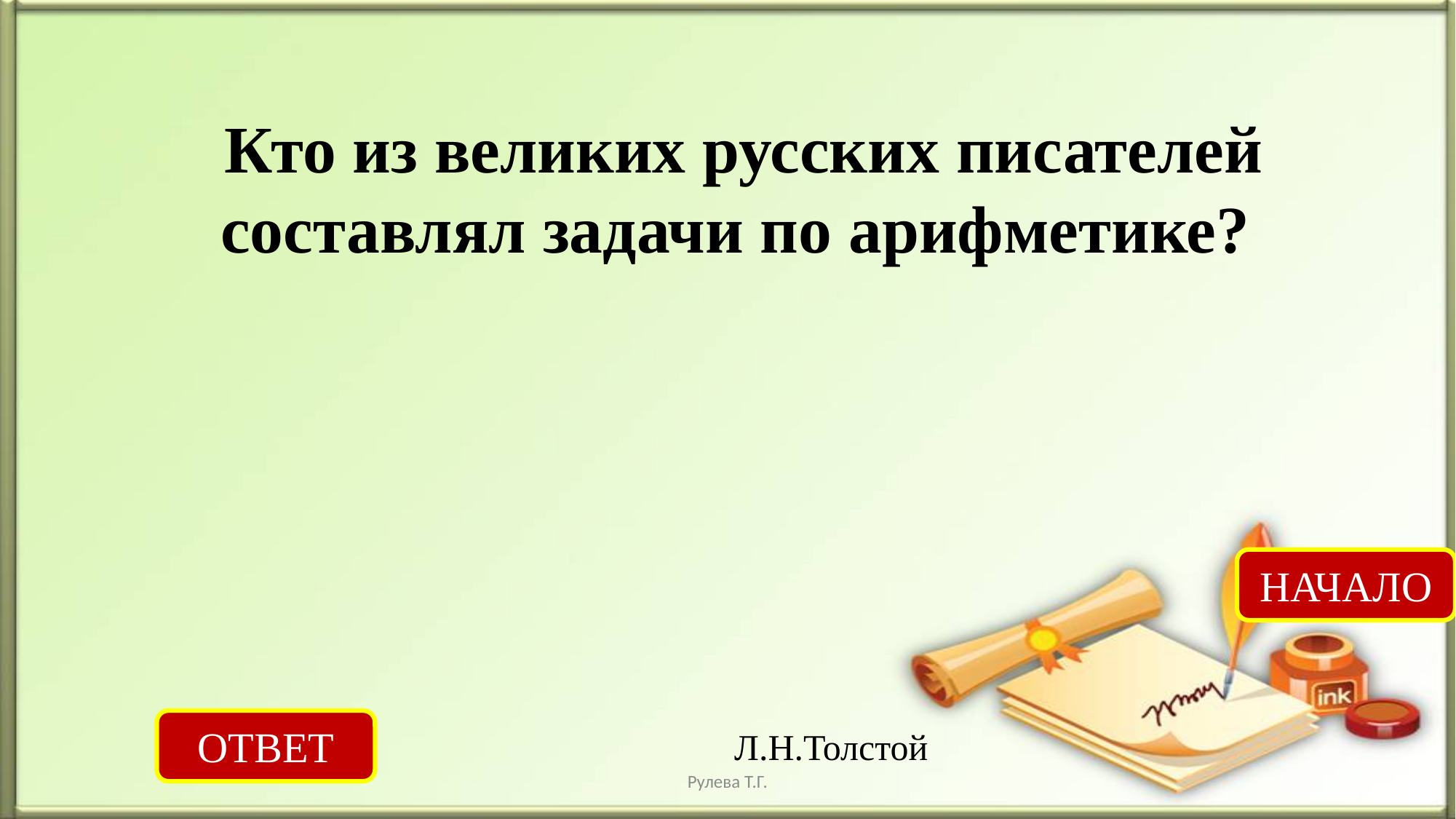

Кто из великих русских писателей составлял задачи по арифметике?

НАЧАЛО
ОТВЕТ
Л.Н.Толстой
Рулева Т.Г.